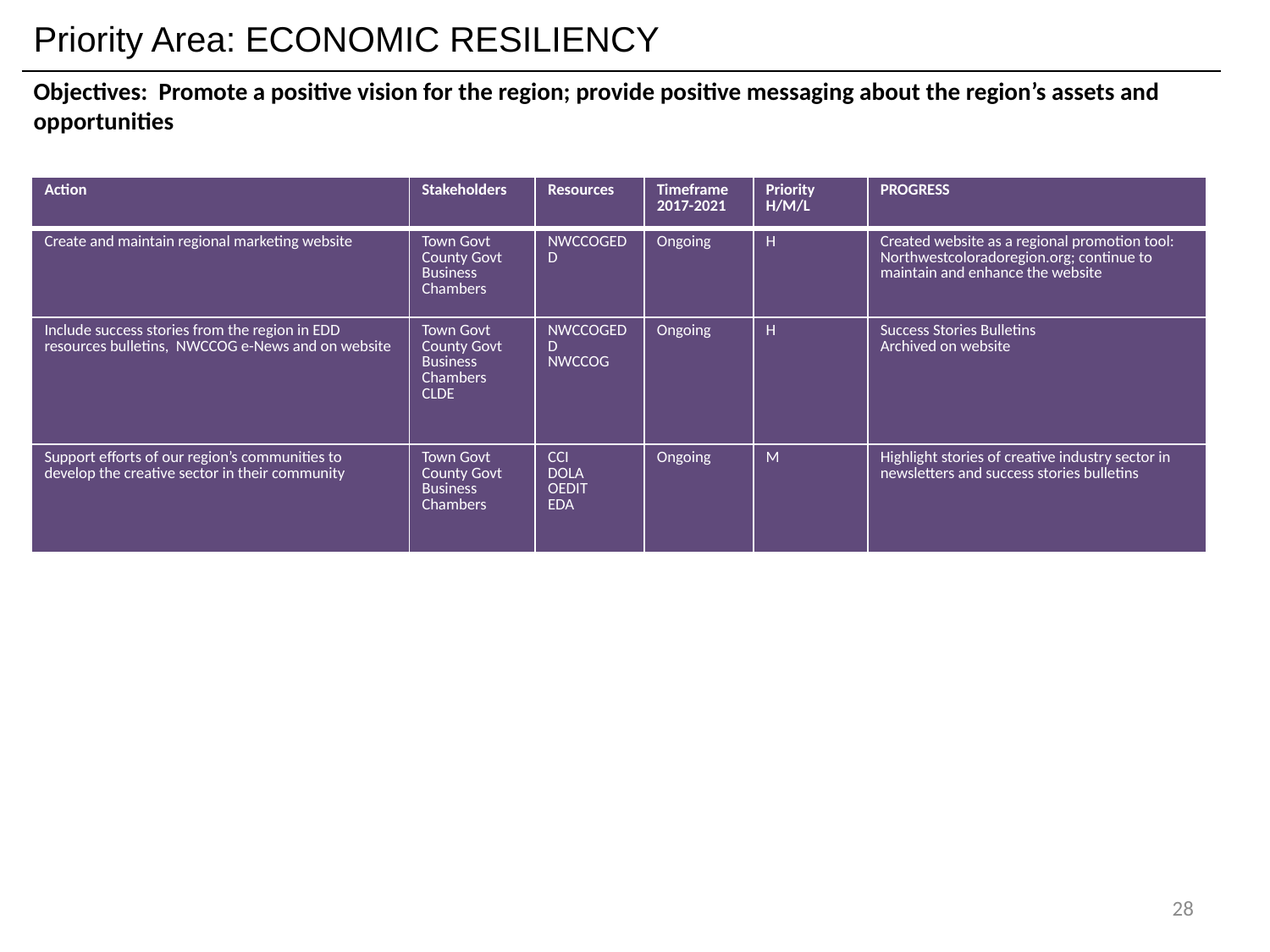

Priority Area: ECONOMIC RESILIENCY

Objectives:  Promote a positive vision for the region; provide positive messaging about the region’s assets and opportunities
| Action | Stakeholders | Resources | Timeframe 2017-2021 | Priority H/M/L | PROGRESS |
| --- | --- | --- | --- | --- | --- |
| Create and maintain regional marketing website | Town Govt County Govt Business Chambers | NWCCOGEDD | Ongoing | H | Created website as a regional promotion tool: Northwestcoloradoregion.org; continue to maintain and enhance the website |
| Include success stories from the region in EDD resources bulletins, NWCCOG e-News and on website | Town Govt County Govt Business Chambers CLDE | NWCCOGEDD NWCCOG | Ongoing | H | Success Stories Bulletins Archived on website |
| Support efforts of our region’s communities to develop the creative sector in their community | Town Govt County Govt Business Chambers | CCI DOLA OEDIT EDA | Ongoing | M | Highlight stories of creative industry sector in newsletters and success stories bulletins |
28